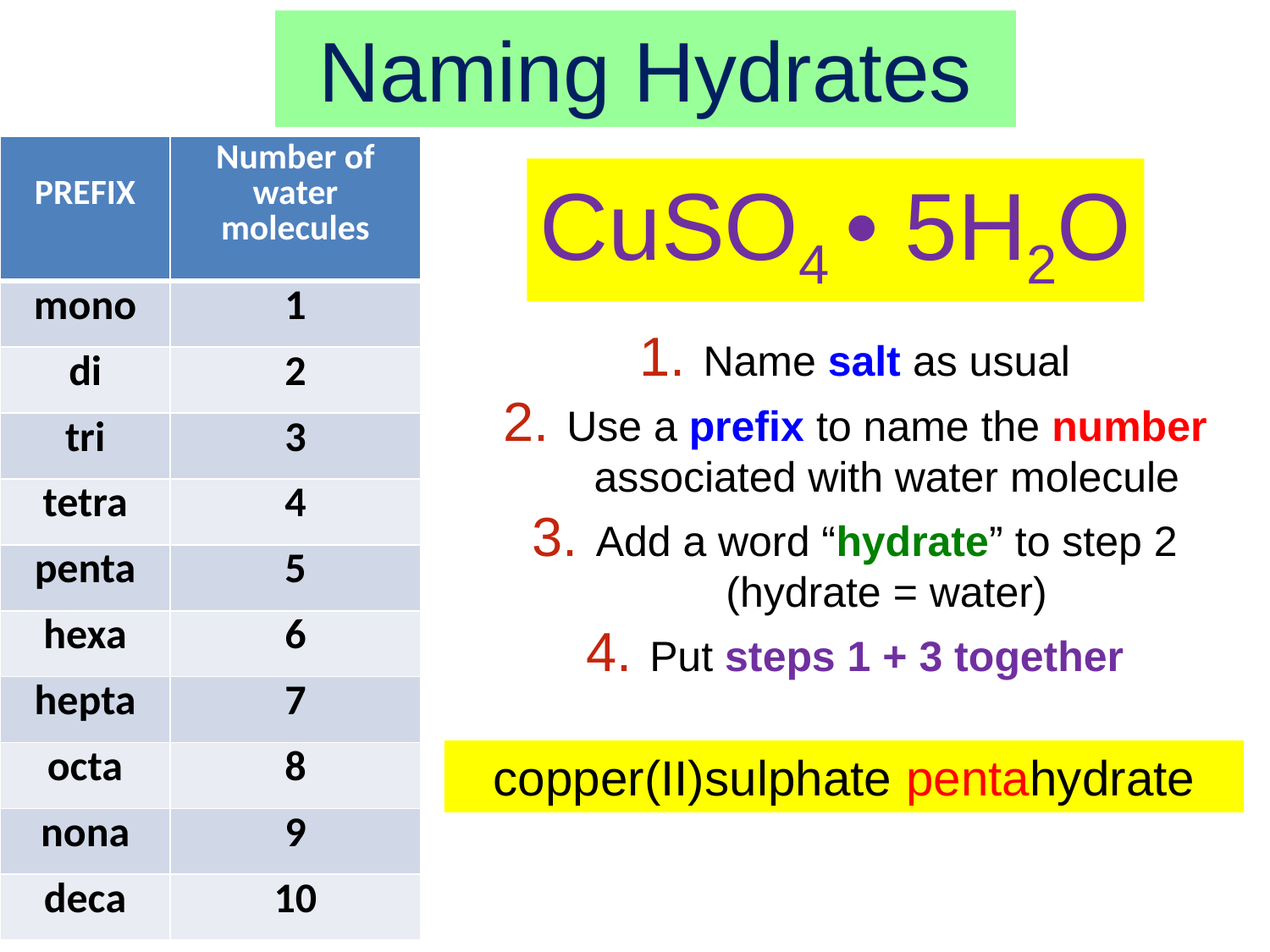

Naming Hydrates
| PREFIX | Number of water molecules |
| --- | --- |
| mono | 1 |
| di | 2 |
| tri | 3 |
| tetra | 4 |
| penta | 5 |
| hexa | 6 |
| hepta | 7 |
| octa | 8 |
| nona | 9 |
| deca | 10 |
CuSO4 • 5H2O
Name salt as usual
Use a prefix to name the number associated with water molecule
Add a word “hydrate” to step 2 (hydrate = water)
Put steps 1 + 3 together
copper(II)sulphate pentahydrate